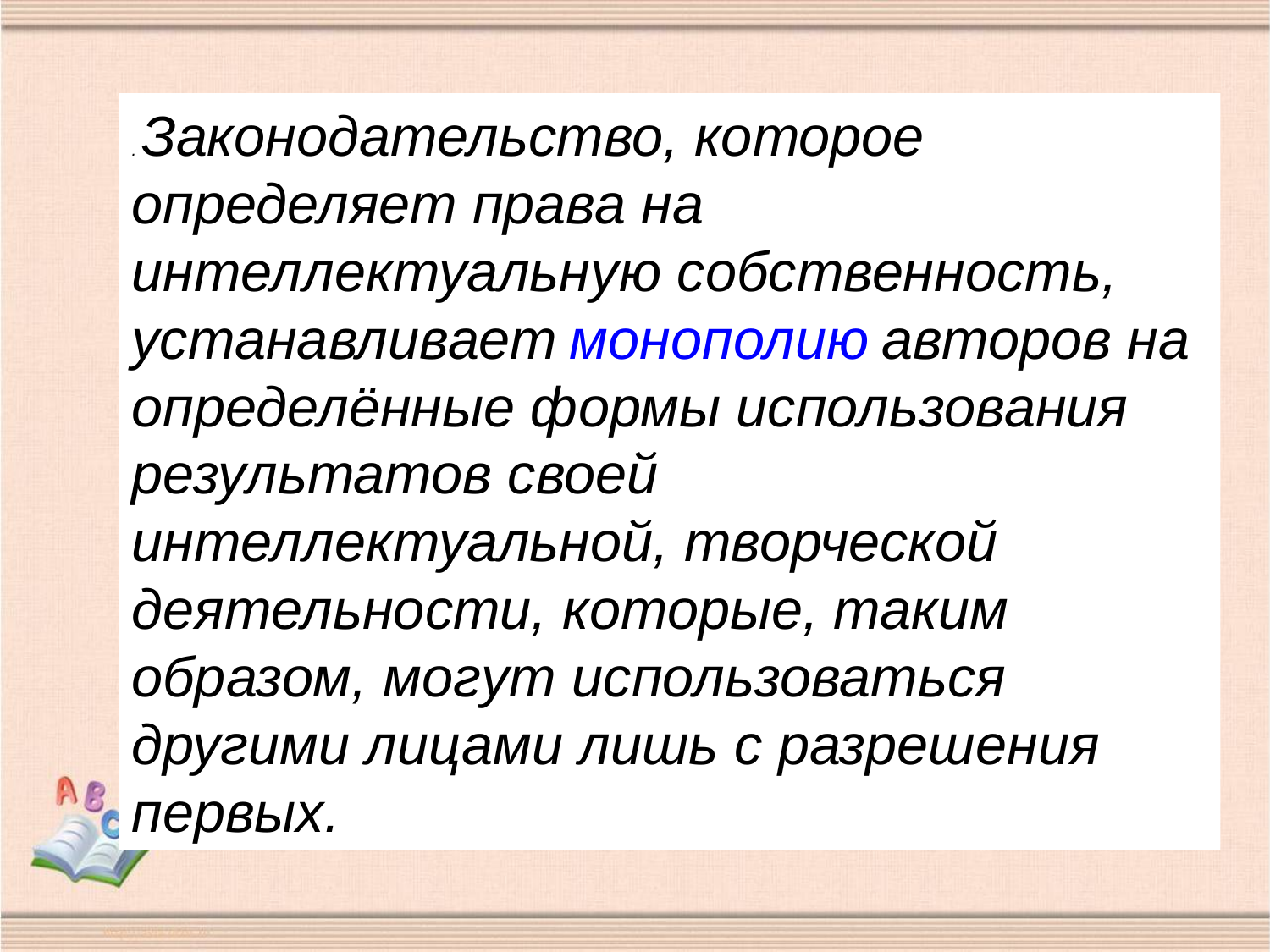

. Законодательство, которое определяет права на интеллектуальную собственность, устанавливает монополию авторов на определённые формы использования результатов своей интеллектуальной, творческой деятельности, которые, таким образом, могут использоваться другими лицами лишь с разрешения первых.